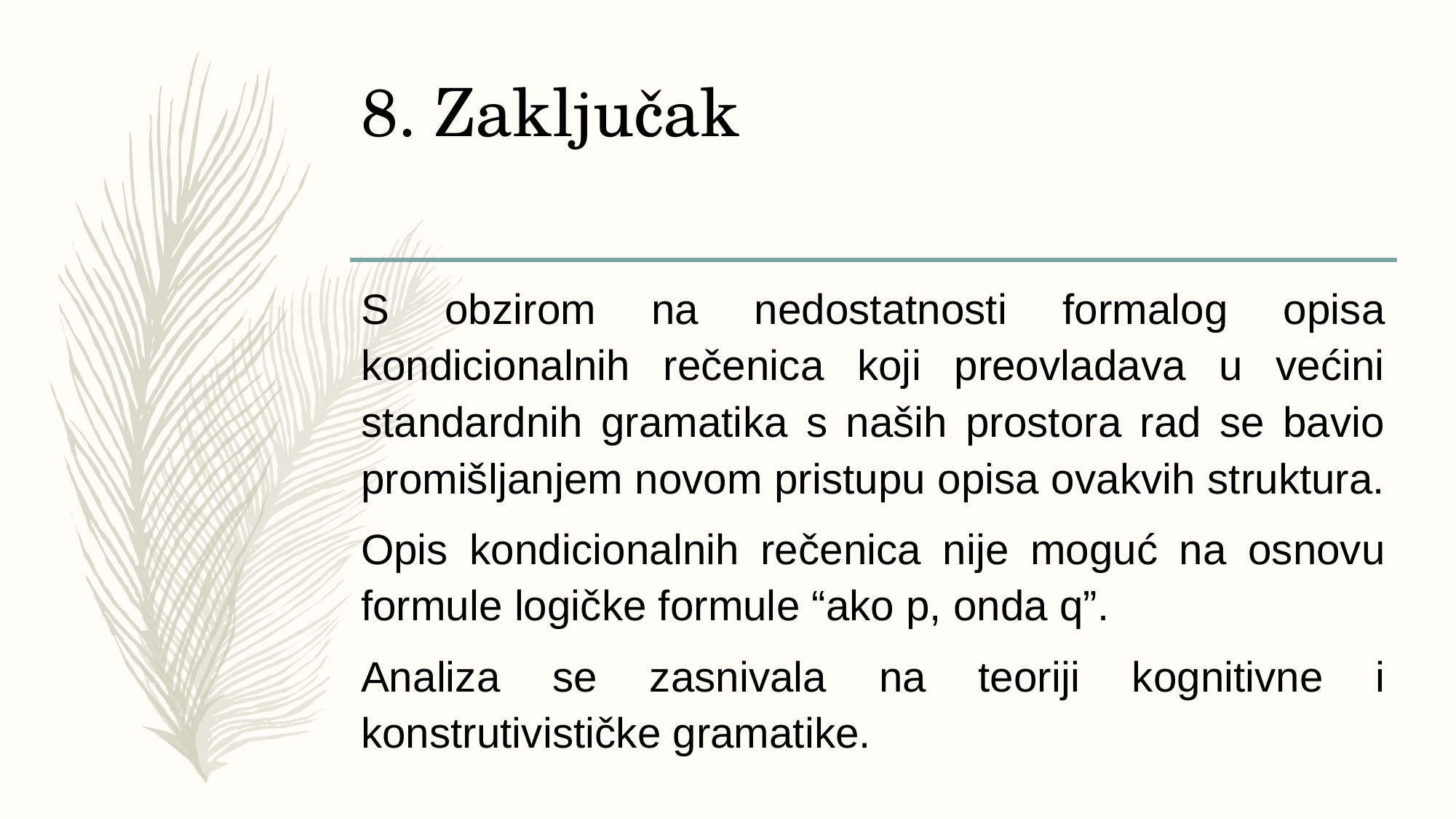

# 8. Zaključak
S obzirom na nedostatnosti formalog opisa kondicionalnih rečenica koji preovladava u većini standardnih gramatika s naših prostora rad se bavio promišljanjem novom pristupu opisa ovakvih struktura.
Opis kondicionalnih rečenica nije moguć na osnovu formule logičke formule “ako p, onda q”.
Analiza se zasnivala na teoriji kognitivne i konstrutivističke gramatike.